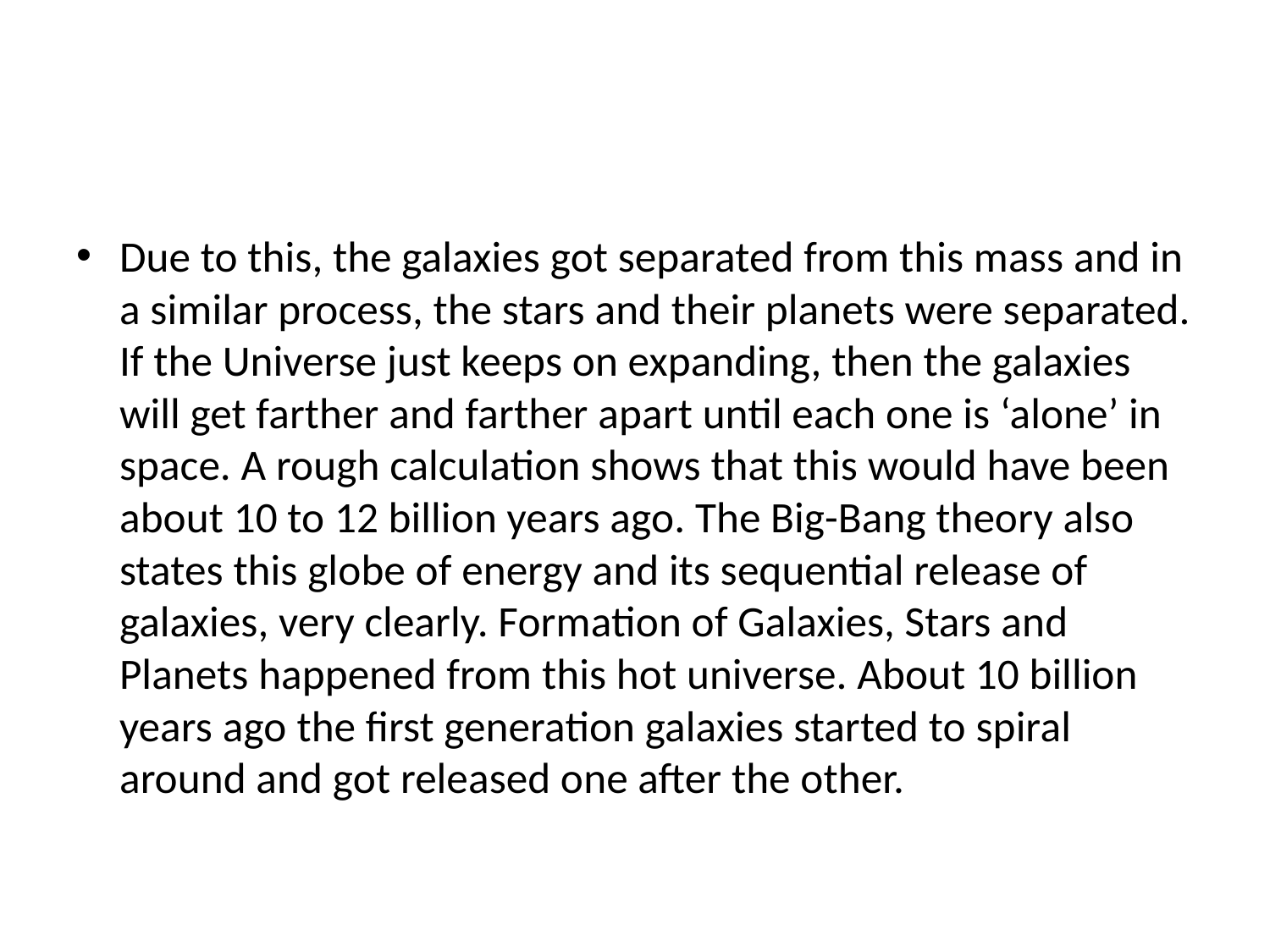

Due to this, the galaxies got separated from this mass and in a similar process, the stars and their planets were separated. If the Universe just keeps on expanding, then the galaxies will get farther and farther apart until each one is ‘alone’ in space. A rough calculation shows that this would have been about 10 to 12 billion years ago. The Big-Bang theory also states this globe of energy and its sequential release of galaxies, very clearly. Formation of Galaxies, Stars and Planets happened from this hot universe. About 10 billion years ago the first generation galaxies started to spiral around and got released one after the other.